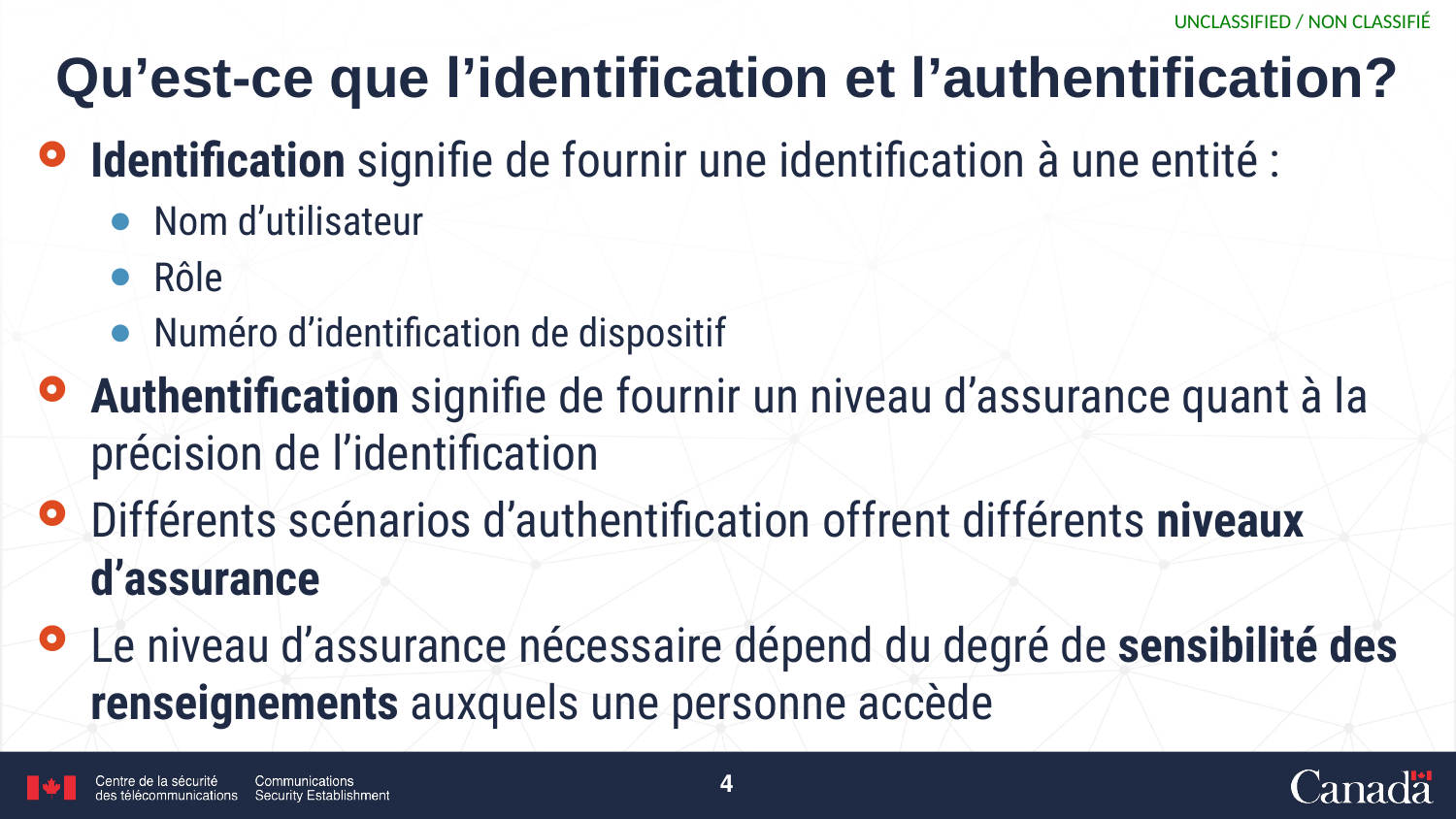

# Qu’est-ce que l’identification et l’authentification?
Identification signifie de fournir une identification à une entité :
Nom d’utilisateur
Rôle
Numéro d’identification de dispositif
Authentification signifie de fournir un niveau d’assurance quant à la précision de l’identification
Différents scénarios d’authentification offrent différents niveaux d’assurance
Le niveau d’assurance nécessaire dépend du degré de sensibilité des renseignements auxquels une personne accède